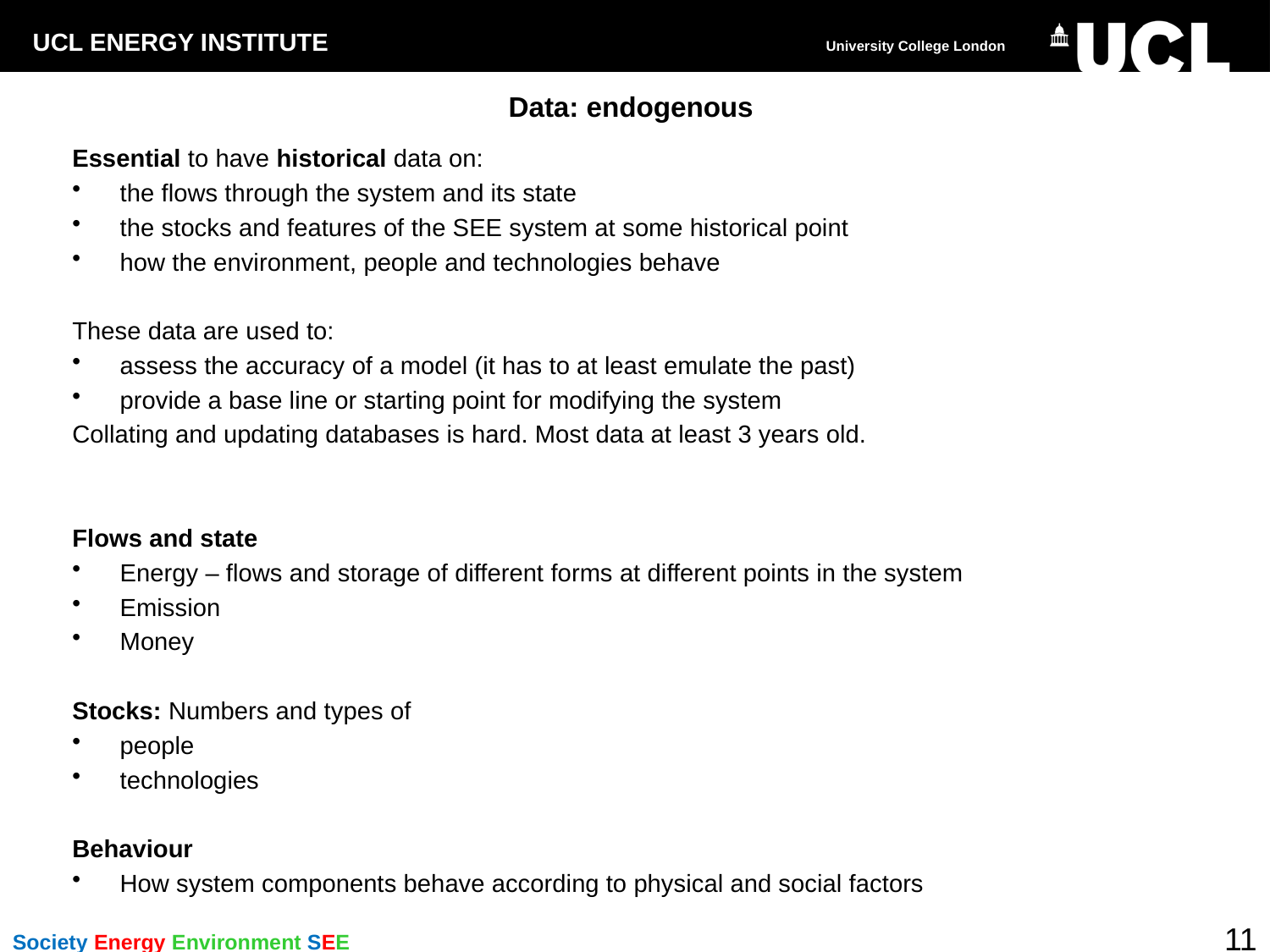

# Data: endogenous
Essential to have historical data on:
the flows through the system and its state
the stocks and features of the SEE system at some historical point
how the environment, people and technologies behave

These data are used to:
assess the accuracy of a model (it has to at least emulate the past)
provide a base line or starting point for modifying the system
Collating and updating databases is hard. Most data at least 3 years old.

Flows and state
Energy – flows and storage of different forms at different points in the system
Emission
Money

Stocks: Numbers and types of
people
technologies

Behaviour
How system components behave according to physical and social factors

11